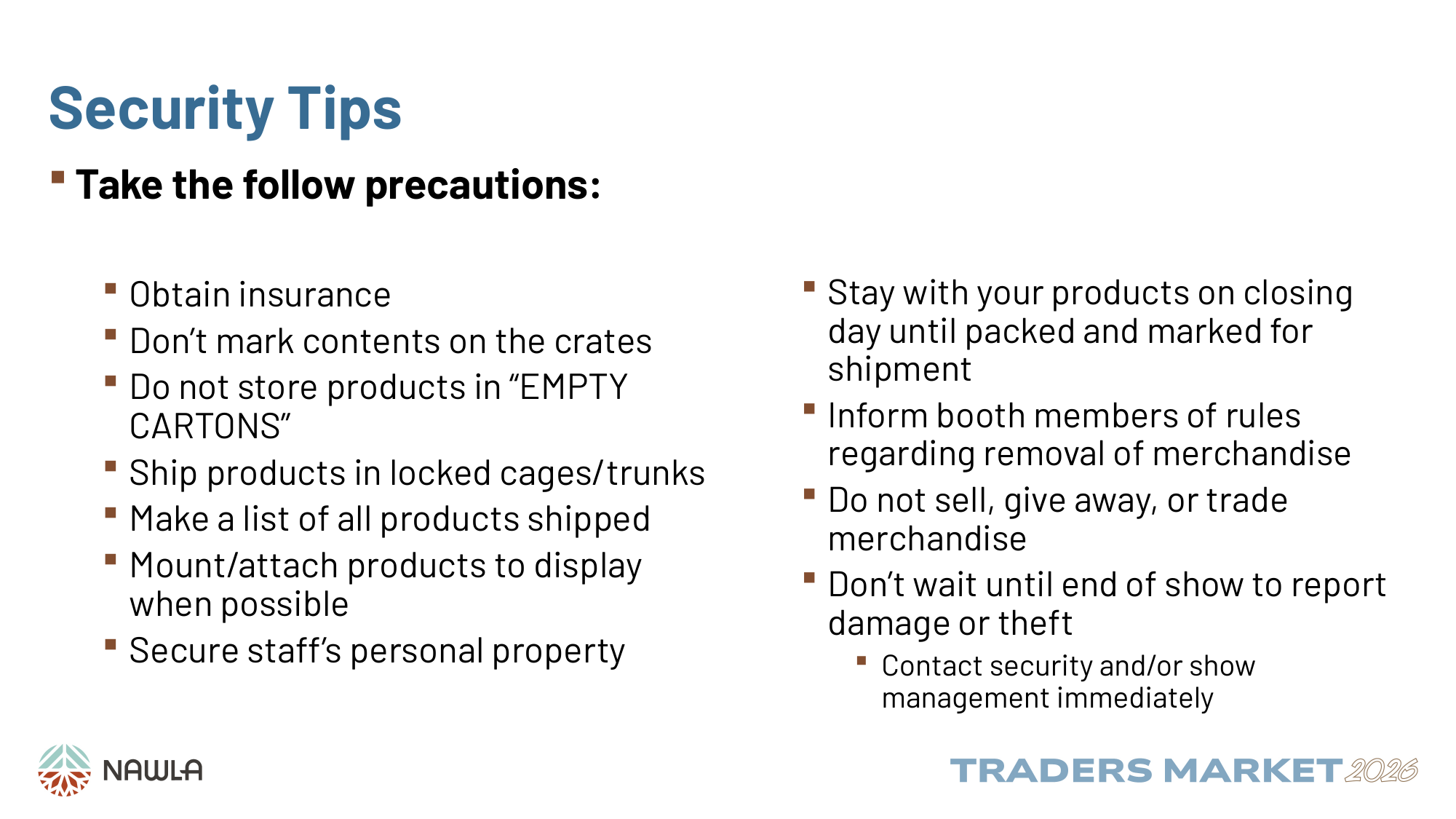

# Security Tips
Take the follow precautions:

Obtain insurance
Don’t mark contents on the crates
Do not store products in “EMPTY CARTONS”
Ship products in locked cages/trunks
Make a list of all products shipped
Mount/attach products to display when possible
Secure staff’s personal property

Stay with your products on closing day until packed and marked for shipment
Inform booth members of rules regarding removal of merchandise
Do not sell, give away, or trade merchandise
Don’t wait until end of show to report damage or theft
Contact security and/or show management immediately